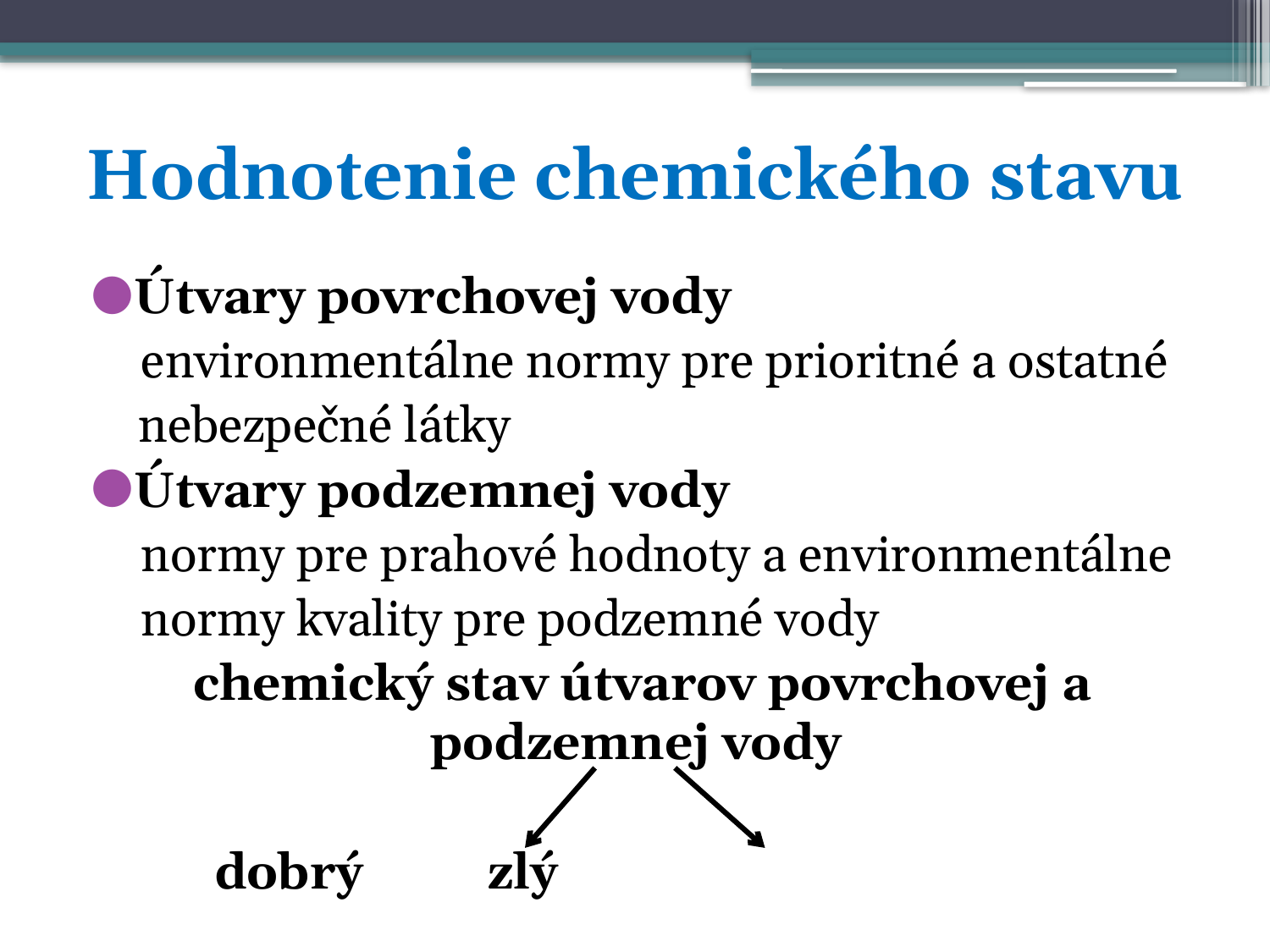

# Hodnotenie chemického stavu

Útvary povrchovej vody
    environmentálne normy pre prioritné a ostatné
    nebezpečné látky
Útvary podzemnej vody
    normy pre prahové hodnoty a environmentálne
    normy kvality pre podzemné vody
chemický stav útvarov povrchovej a podzemnej vody

dobrý          zlý